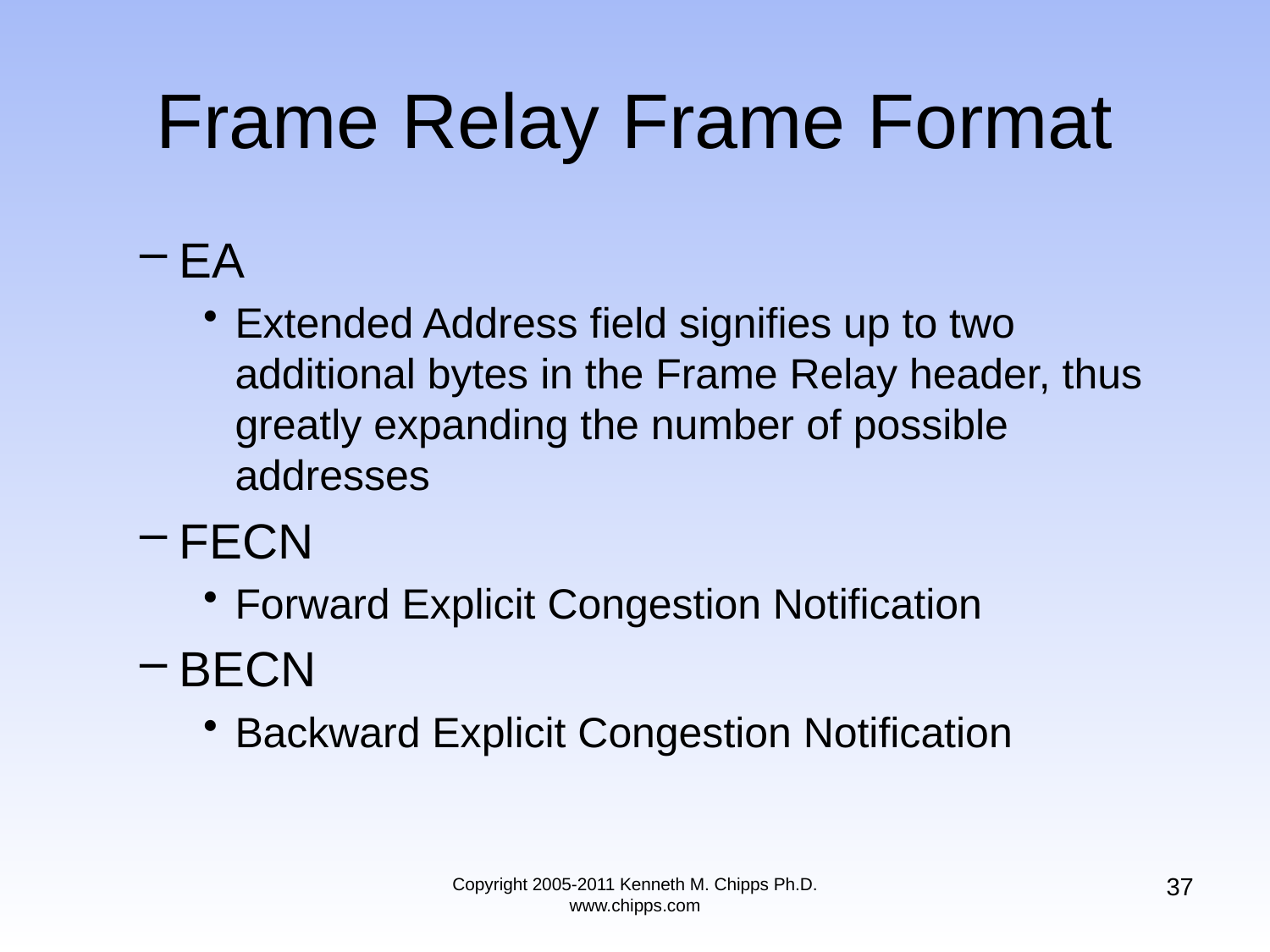

# Frame Relay Frame Format
EA
Extended Address field signifies up to two additional bytes in the Frame Relay header, thus greatly expanding the number of possible addresses
FECN
Forward Explicit Congestion Notification
BECN
Backward Explicit Congestion Notification
37
Copyright 2005-2011 Kenneth M. Chipps Ph.D. www.chipps.com